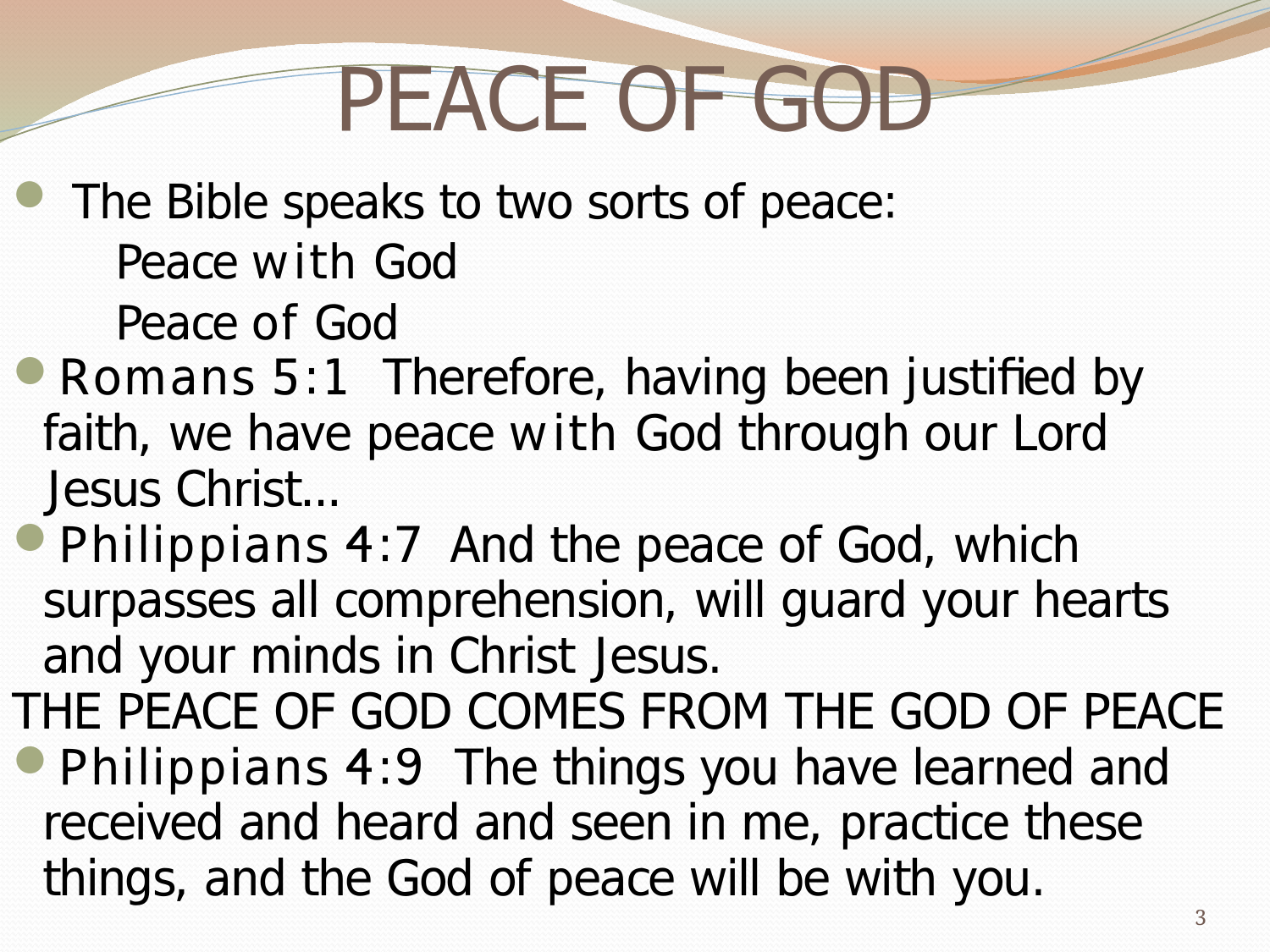

# PEACE OF GOD
 The Bible speaks to two sorts of peace:
       Peace with God
       Peace of God
Romans 5:1  Therefore, having been justified by
  faith, we have peace with God through our Lord
  Jesus Christ…
Philippians 4:7  And the peace of God, which
  surpasses all comprehension, will guard your hearts
  and your minds in Christ Jesus.
THE PEACE OF GOD COMES FROM THE GOD OF PEACE
Philippians 4:9  The things you have learned and
  received and heard and seen in me, practice these
  things, and the God of peace will be with you.
3